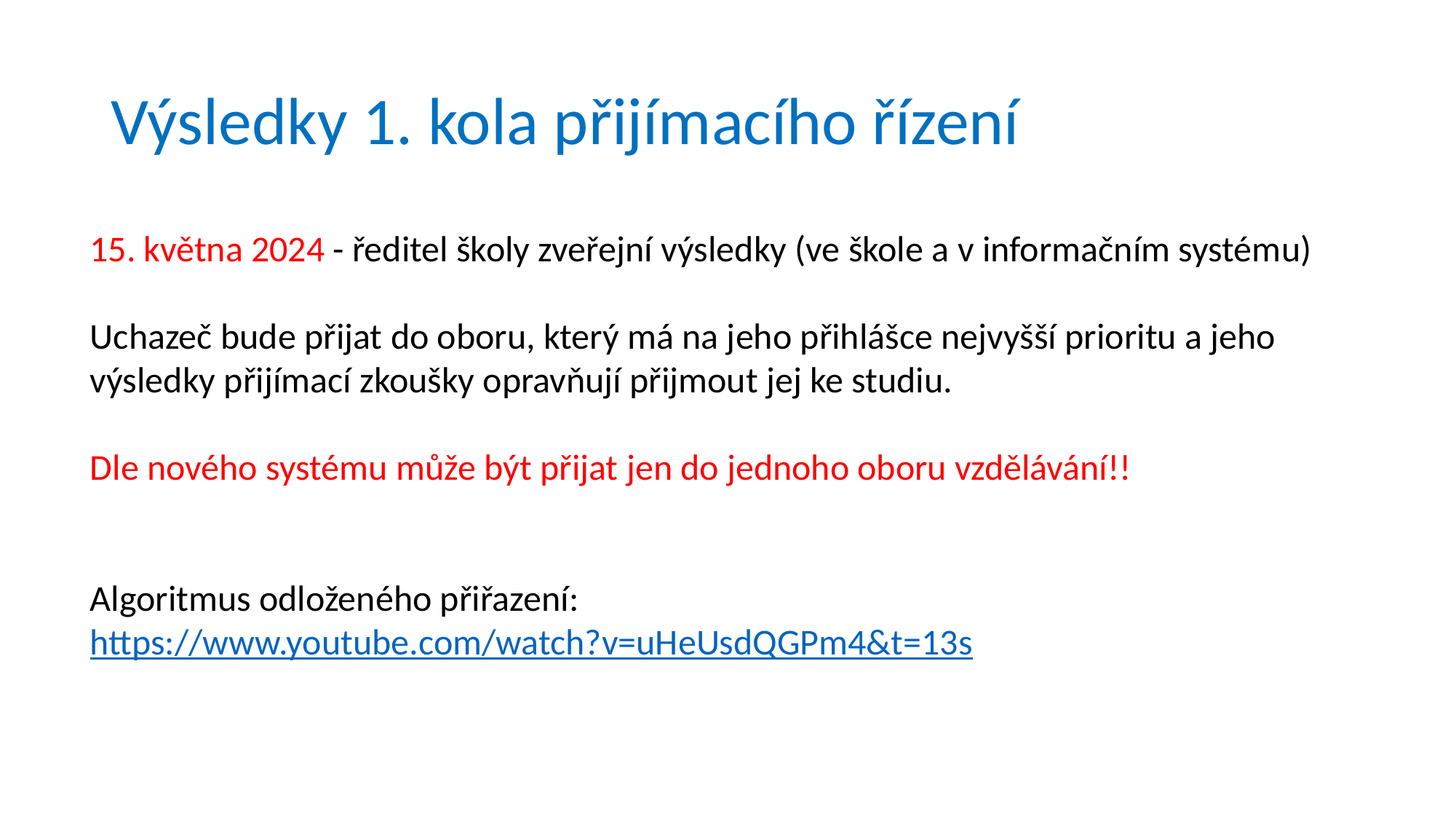

# Výsledky 1. kola přijímacího řízení
15. května 2024 - ředitel školy zveřejní výsledky (ve škole a v informačním systému)

Uchazeč bude přijat do oboru, který má na jeho přihlášce nejvyšší prioritu a jeho výsledky přijímací zkoušky opravňují přijmout jej ke studiu.

Dle nového systému může být přijat jen do jednoho oboru vzdělávání!!

Algoritmus odloženého přiřazení:
https://www.youtube.com/watch?v=uHeUsdQGPm4&t=13s